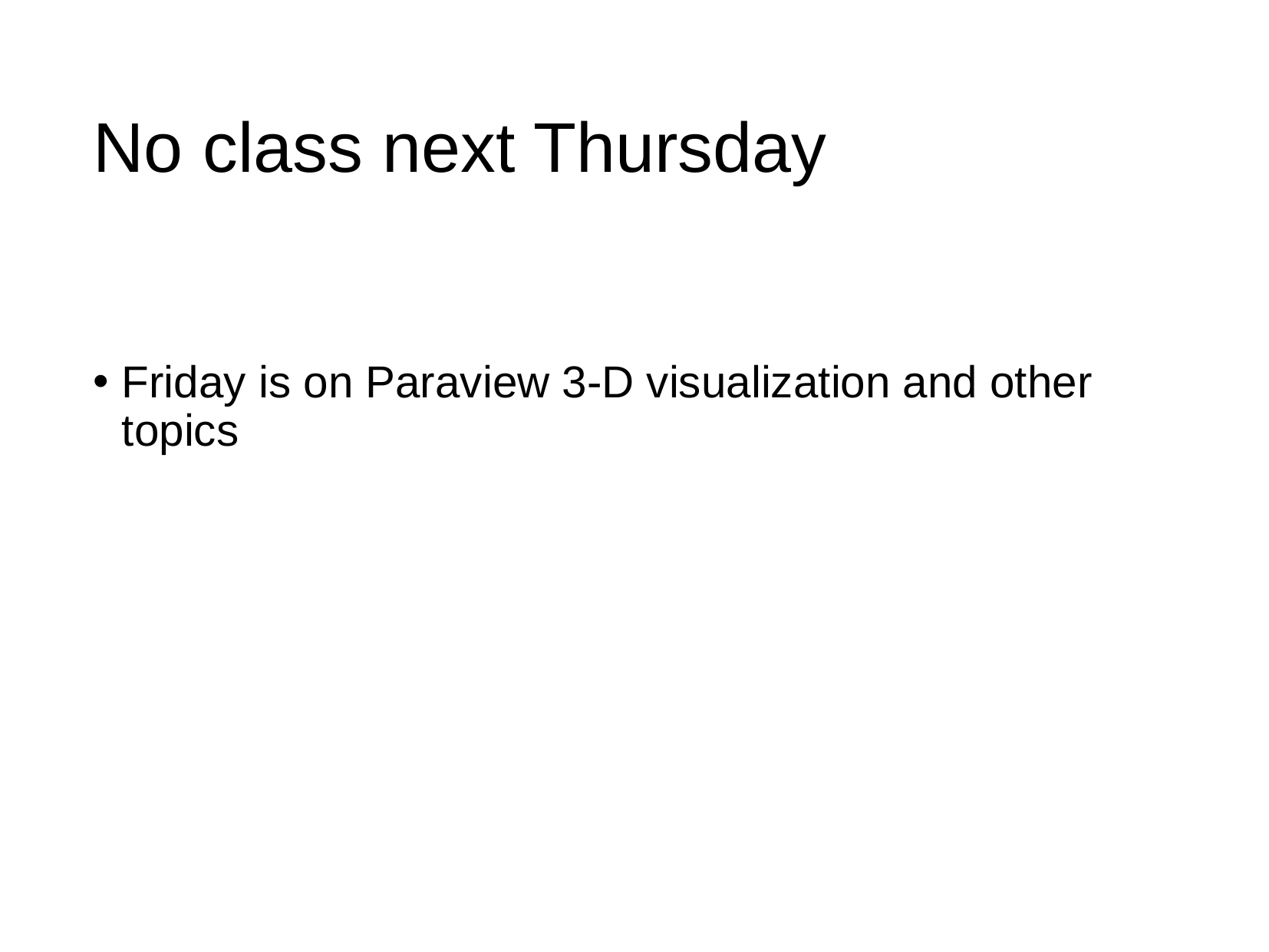

# No class next Thursday
Friday is on Paraview 3-D visualization and other topics